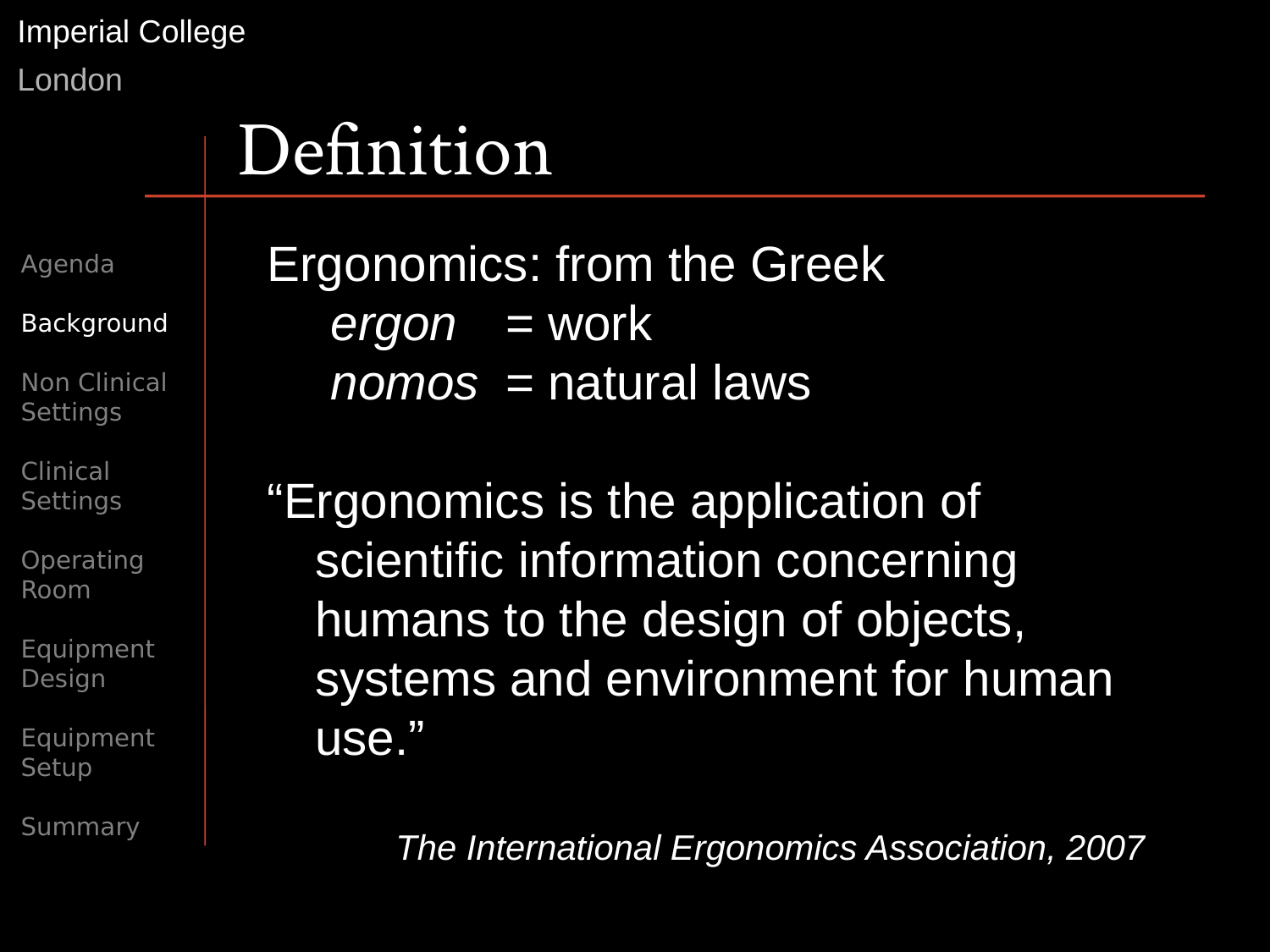

# Definition
Ergonomics: from the Greek
ergon 	= work
nomos 	= natural laws

“Ergonomics is the application of scientific information concerning humans to the design of objects, systems and environment for human use.”

The International Ergonomics Association, 2007
Agenda

Background

Non Clinical Settings

Clinical Settings

Operating Room

Equipment Design

Equipment Setup

Summary